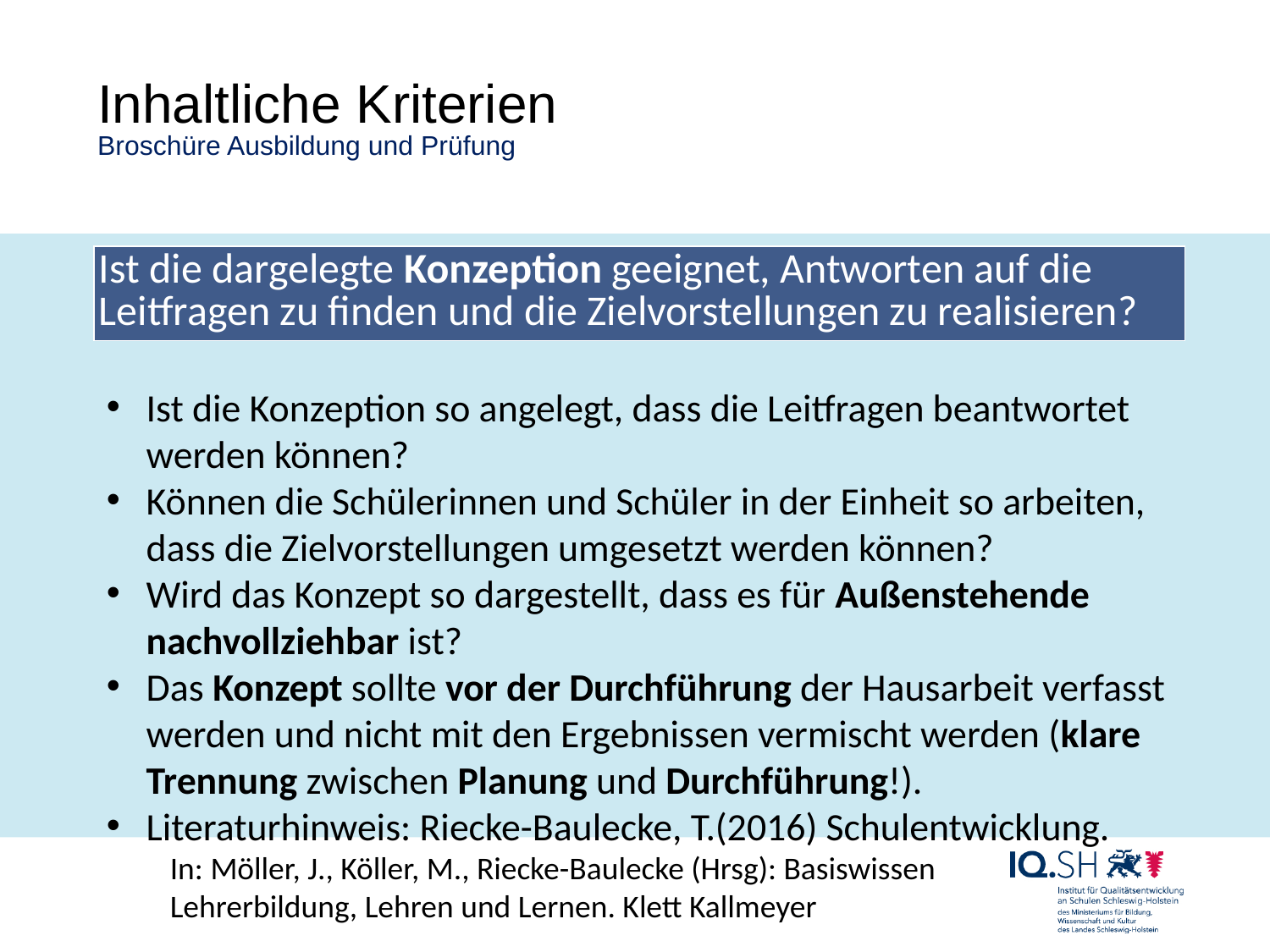

# Inhaltliche Kriterien Broschüre Ausbildung und Prüfung
| Ist die dargelegte Konzeption geeignet, Antworten auf die Leitfragen zu finden und die Zielvorstellungen zu realisieren? |
| --- |
Ist die Konzeption so angelegt, dass die Leitfragen beantwortet werden können?
Können die Schülerinnen und Schüler in der Einheit so arbeiten, dass die Zielvorstellungen umgesetzt werden können?
Wird das Konzept so dargestellt, dass es für Außenstehende nachvollziehbar ist?
Das Konzept sollte vor der Durchführung der Hausarbeit verfasst werden und nicht mit den Ergebnissen vermischt werden (klare Trennung zwischen Planung und Durchführung!).
Literaturhinweis: Riecke-Baulecke, T.(2016) Schulentwicklung.
In: Möller, J., Köller, M., Riecke-Baulecke (Hrsg): Basiswissen
Lehrerbildung, Lehren und Lernen. Klett Kallmeyer